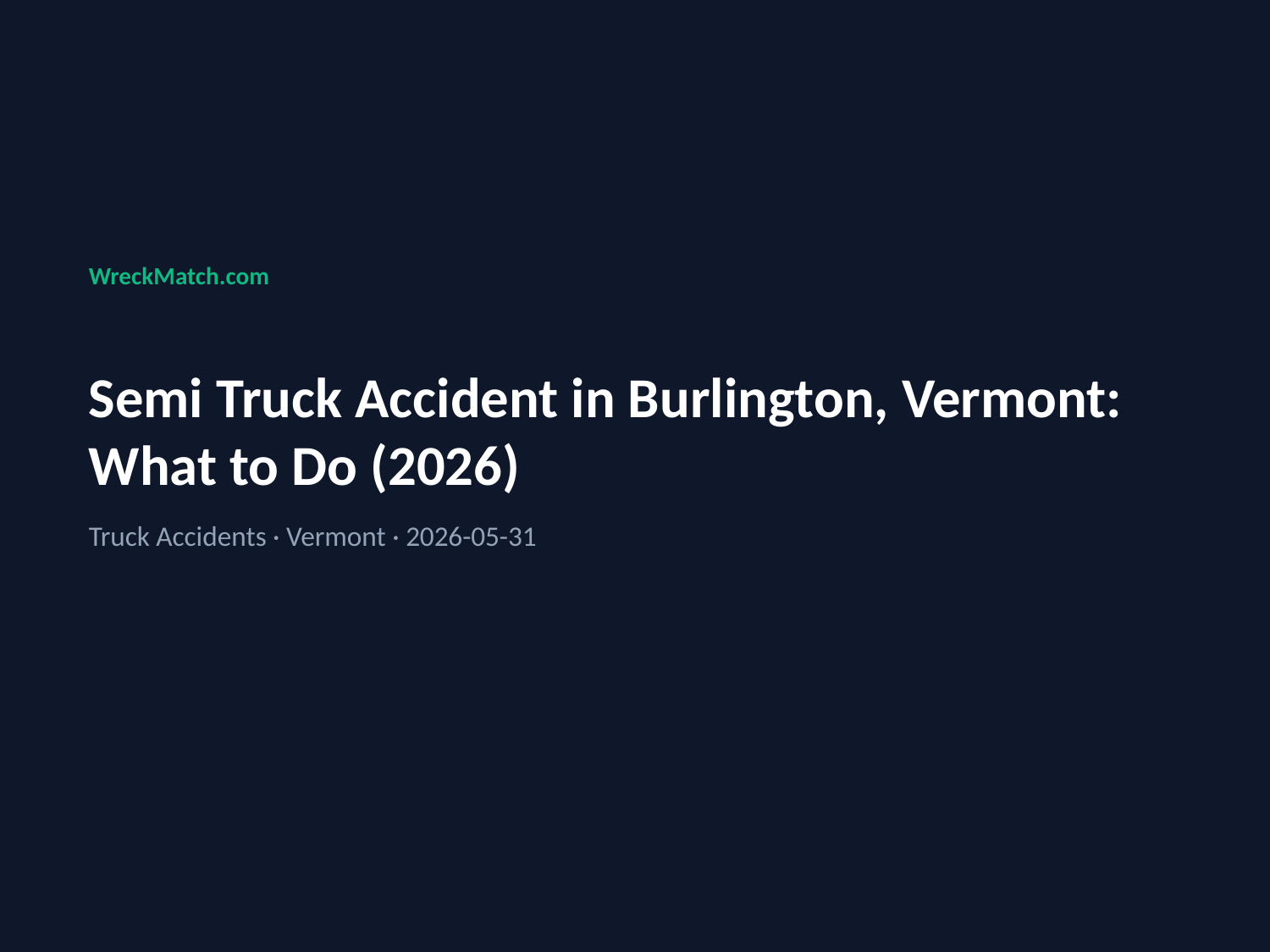

WreckMatch.com
Semi Truck Accident in Burlington, Vermont: What to Do (2026)
Truck Accidents · Vermont · 2026-05-31